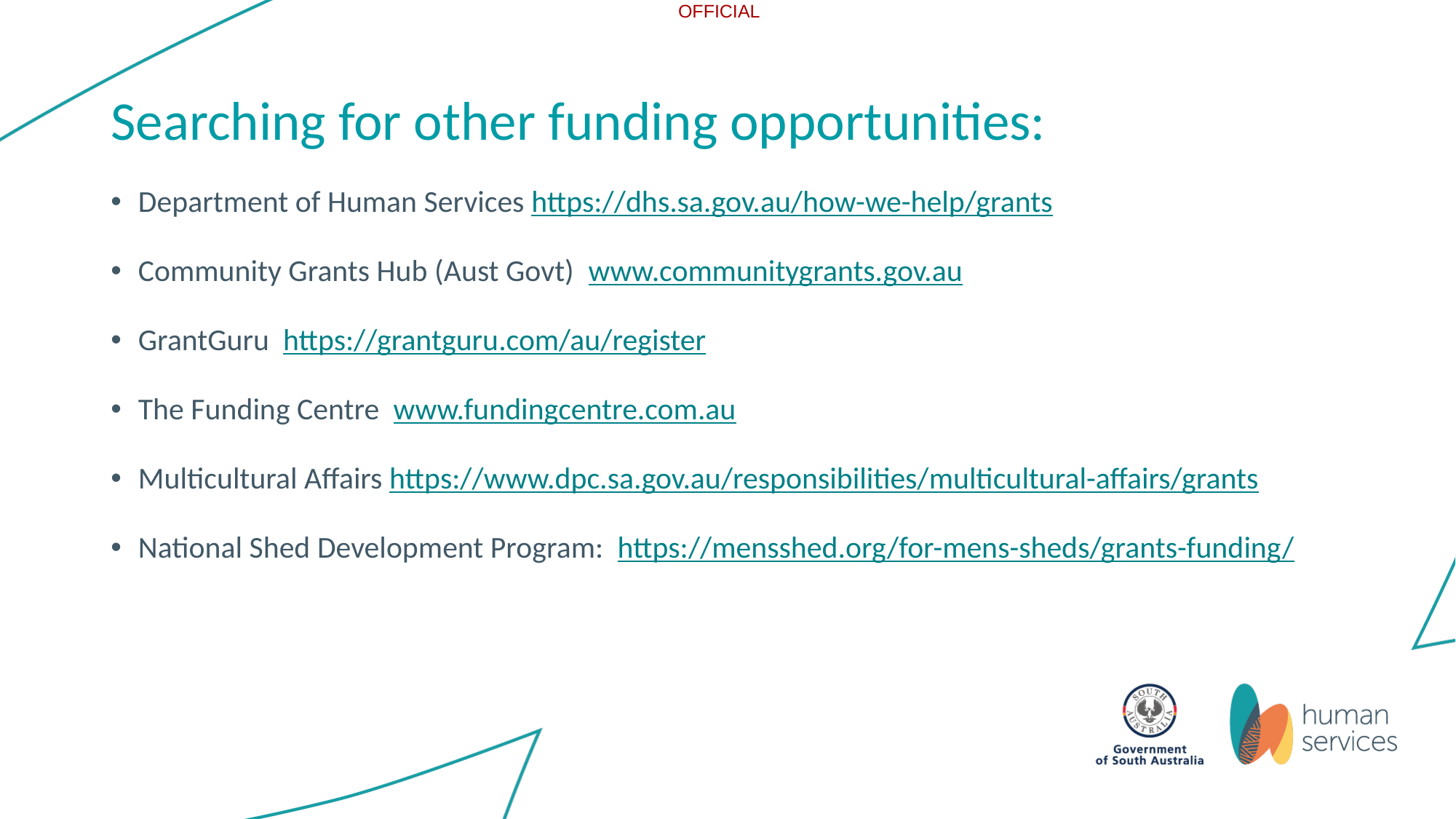

# Searching for other funding opportunities:
Department of Human Services https://dhs.sa.gov.au/how-we-help/grants
Community Grants Hub (Aust Govt)  www.communitygrants.gov.au
GrantGuru  https://grantguru.com/au/register
The Funding Centre  www.fundingcentre.com.au
Multicultural Affairs https://www.dpc.sa.gov.au/responsibilities/multicultural-affairs/grants
National Shed Development Program:  https://mensshed.org/for-mens-sheds/grants-funding/